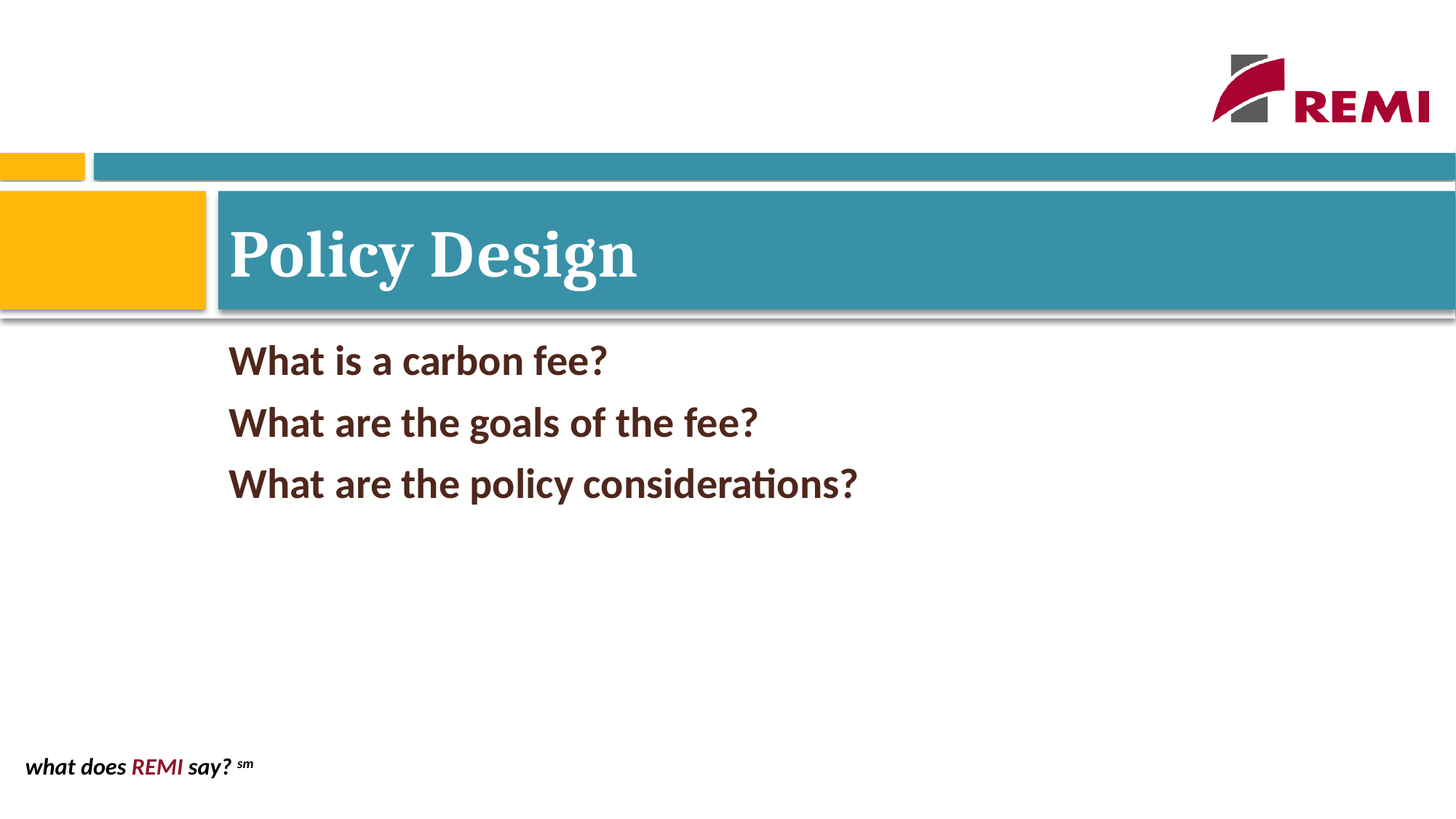

# Policy Design
What is a carbon fee?
What are the goals of the fee?
What are the policy considerations?